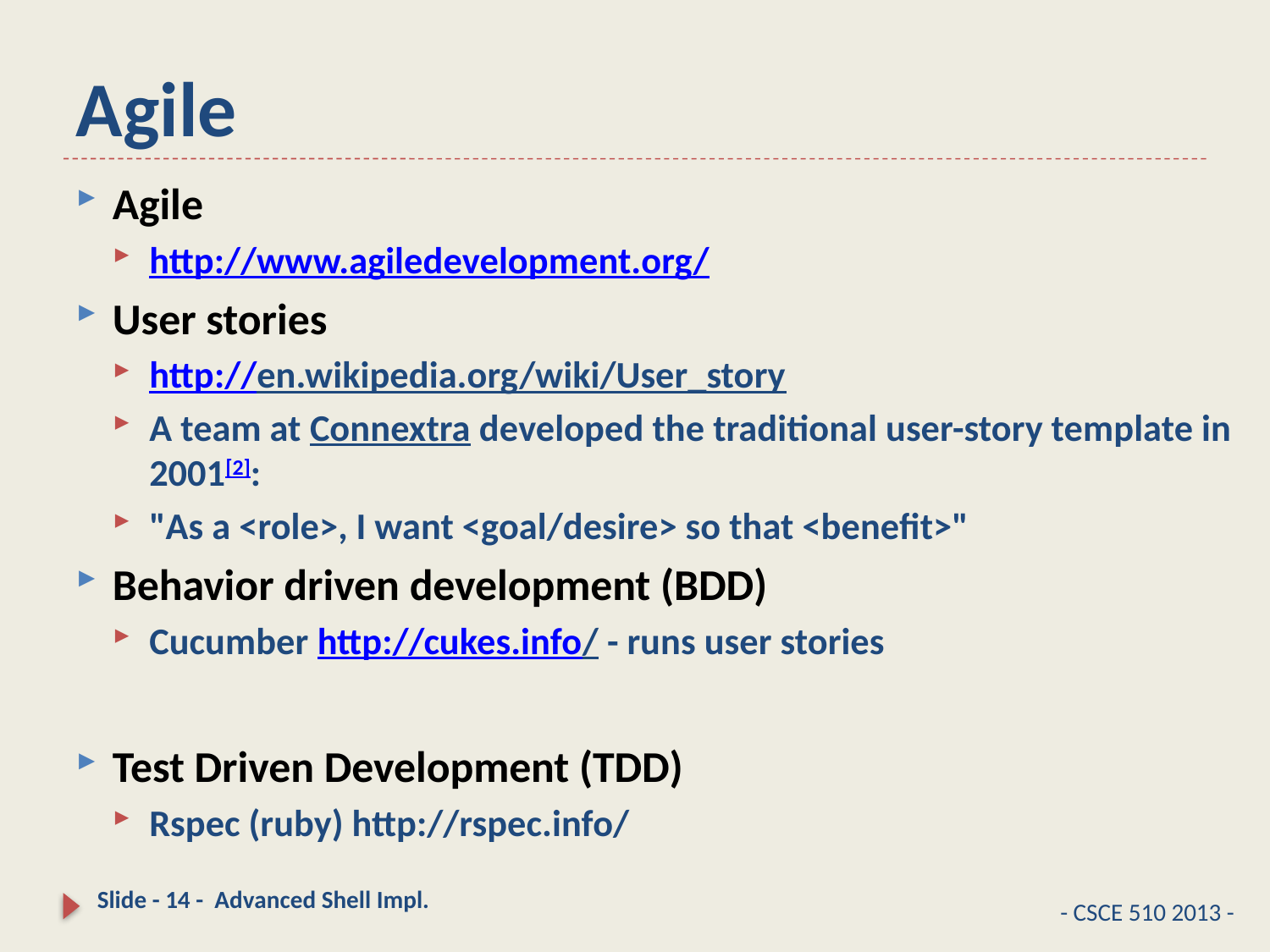

# Agile
Agile
http://www.agiledevelopment.org/
User stories
http://en.wikipedia.org/wiki/User_story
A team at Connextra developed the traditional user-story template in 2001[2]:
"As a <role>, I want <goal/desire> so that <benefit>"
Behavior driven development (BDD)
Cucumber http://cukes.info/ - runs user stories

Test Driven Development (TDD)
Rspec (ruby) http://rspec.info/
Slide - 14 -  Advanced Shell Impl.
- CSCE 510 2013 -